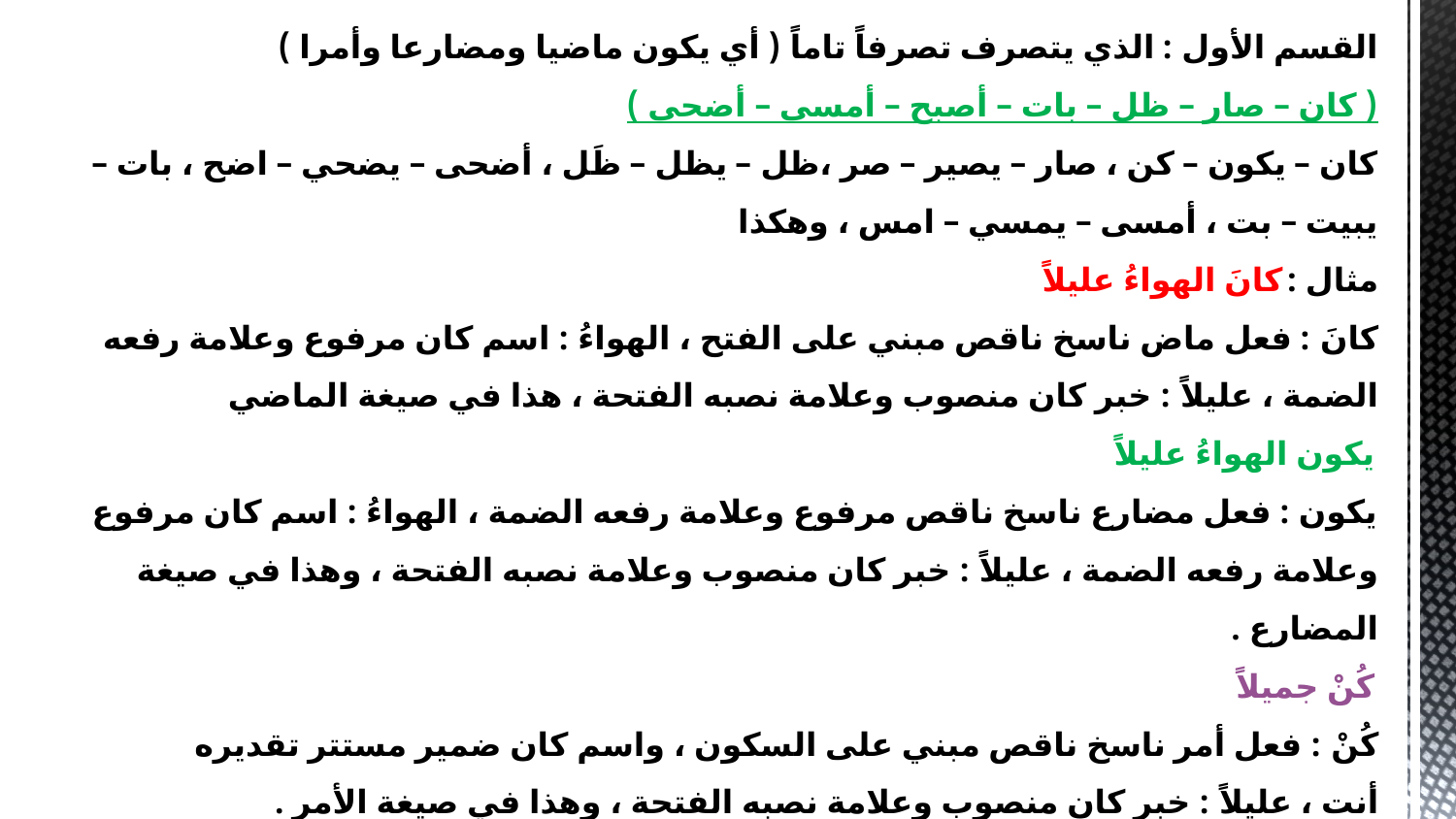

القسم الأول : الذي يتصرف تصرفاً تاماً ( أي يكون ماضيا ومضارعا وأمرا )
( كان – صار – ظل – بات – أصبح – أمسى – أضحى ) 
كان – يكون – كن ، صار – يصير – صر ،ظل – يظل – ظَل ، أضحى – يضحي – اضح ، بات – يبيت – بت ، أمسى – يمسي – امس ، وهكذا 
مثال :كانَ الهواءُ عليلاً
كانَ : فعل ماض ناسخ ناقص مبني على الفتح ، الهواءُ : اسم كان مرفوع وعلامة رفعه الضمة ، عليلاً : خبر كان منصوب وعلامة نصبه الفتحة ، هذا في صيغة الماضي
يكون الهواءُ عليلاً
يكون : فعل مضارع ناسخ ناقص مرفوع وعلامة رفعه الضمة ، الهواءُ : اسم كان مرفوع وعلامة رفعه الضمة ، عليلاً : خبر كان منصوب وعلامة نصبه الفتحة ، وهذا في صيغة المضارع .
كُنْ جميلاً
كُنْ : فعل أمر ناسخ ناقص مبني على السكون ، واسم كان ضمير مستتر تقديره أنت ، عليلاً : خبر كان منصوب وعلامة نصبه الفتحة ، وهذا في صيغة الأمر .